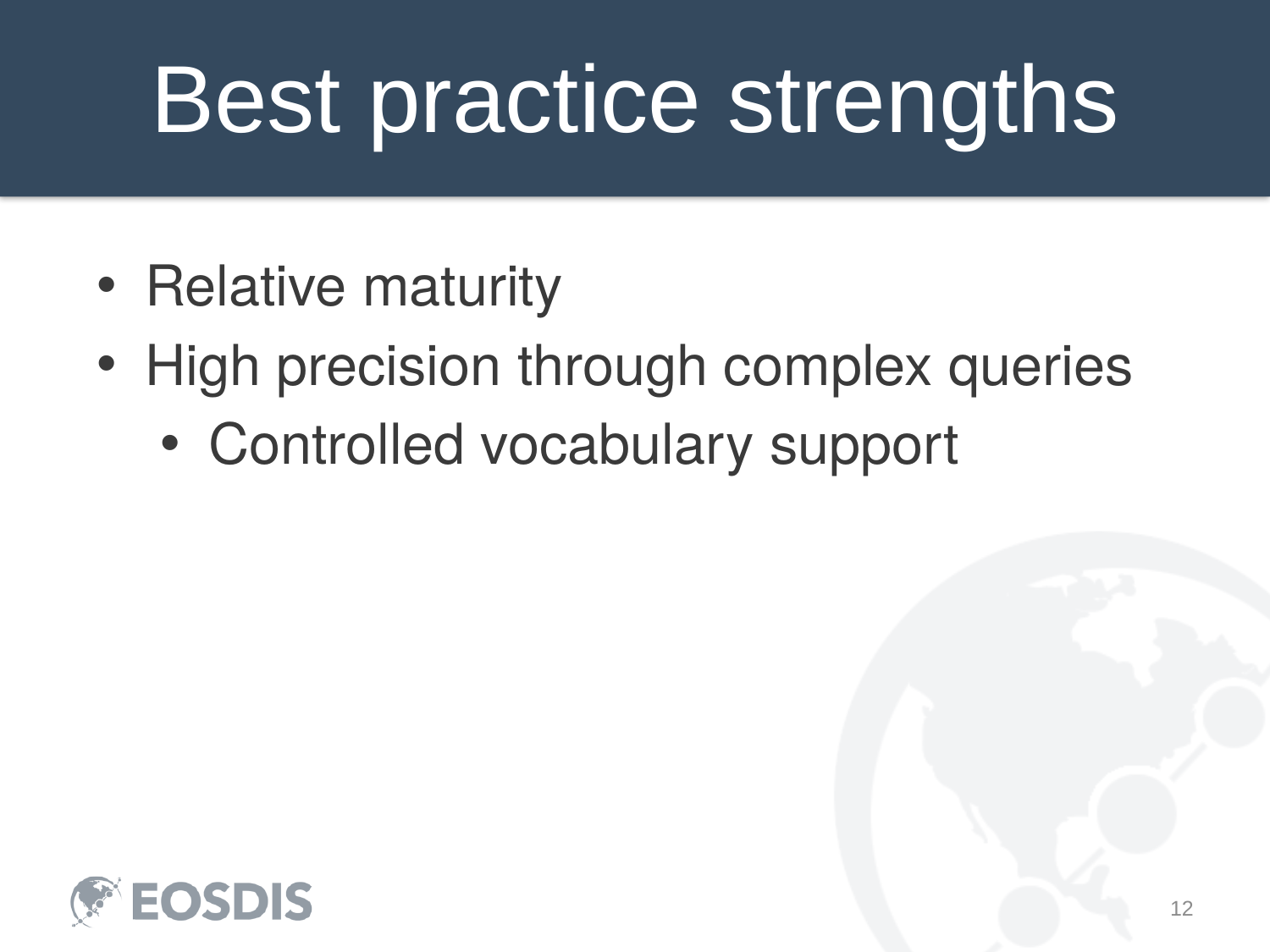

Best practice strengths

Relative maturity
High precision through complex queries
Controlled vocabulary support

12